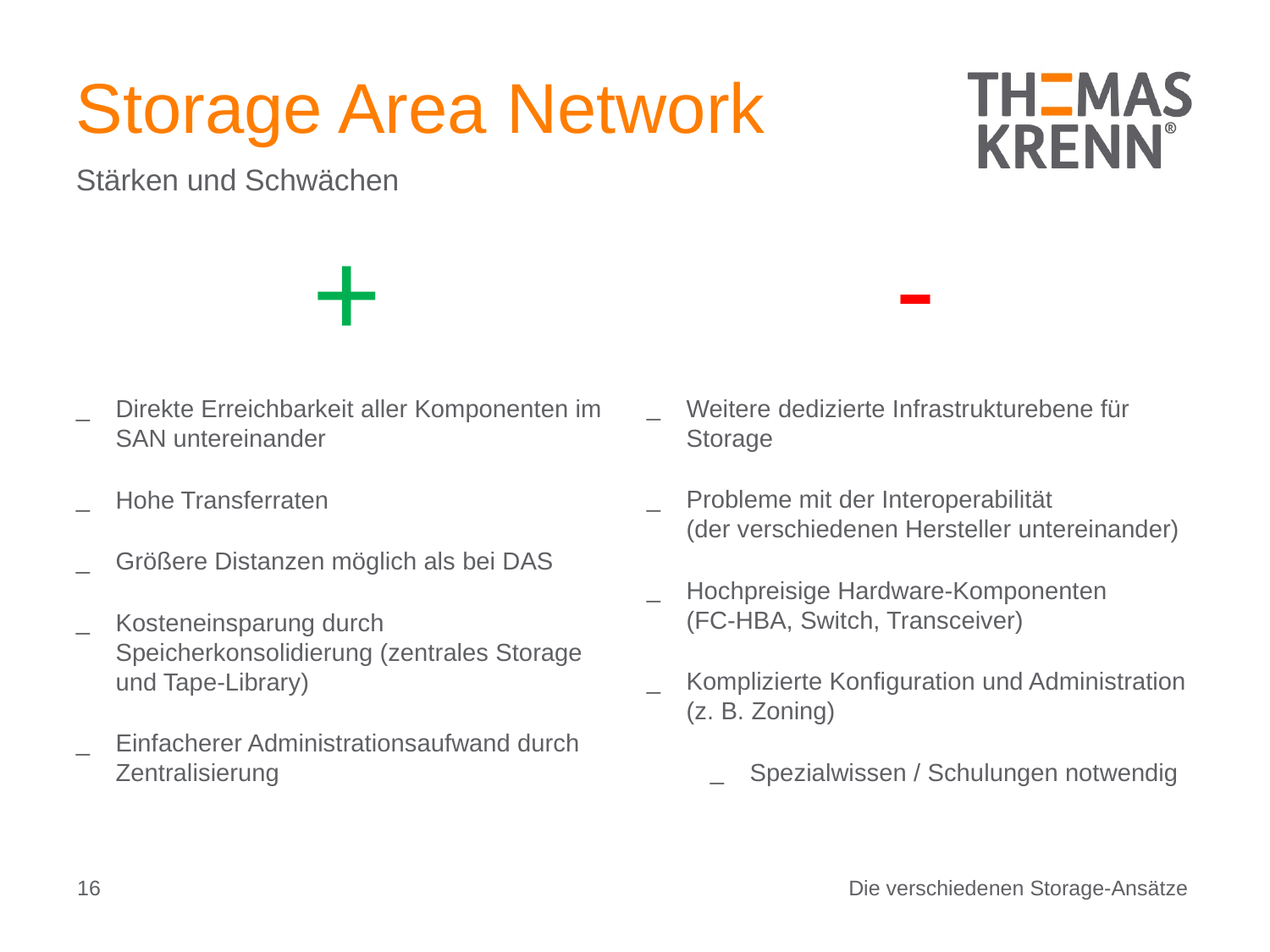

Storage Area Network
Stärken und Schwächen
-
+
Weitere dedizierte Infrastrukturebene für Storage
Probleme mit der Interoperabilität
(der verschiedenen Hersteller untereinander)
Hochpreisige Hardware-Komponenten
(FC-HBA, Switch, Transceiver)
Komplizierte Konfiguration und Administration (z. B. Zoning)
Spezialwissen / Schulungen notwendig
Direkte Erreichbarkeit aller Komponenten im SAN untereinander
Hohe Transferraten
Größere Distanzen möglich als bei DAS
Kosteneinsparung durch Speicherkonsolidierung (zentrales Storage und Tape-Library)
Einfacherer Administrationsaufwand durch Zentralisierung
Die verschiedenen Storage-Ansätze